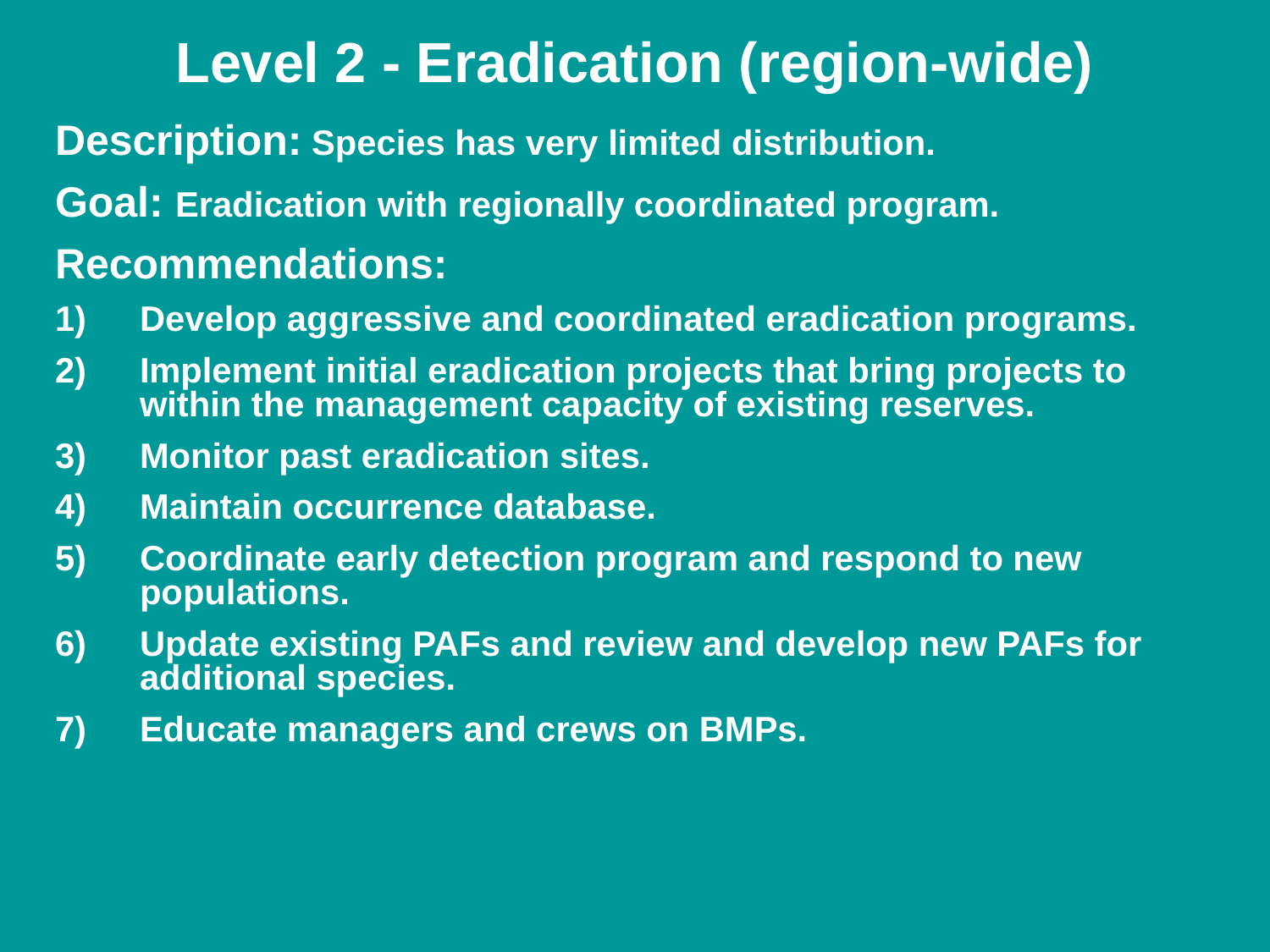

Level 2 - Eradication (region-wide)
Description: Species has very limited distribution.
Goal: Eradication with regionally coordinated program.
Recommendations:
Develop aggressive and coordinated eradication programs.
Implement initial eradication projects that bring projects to within the management capacity of existing reserves.
Monitor past eradication sites.
Maintain occurrence database.
Coordinate early detection program and respond to new populations.
Update existing PAFs and review and develop new PAFs for additional species.
Educate managers and crews on BMPs.